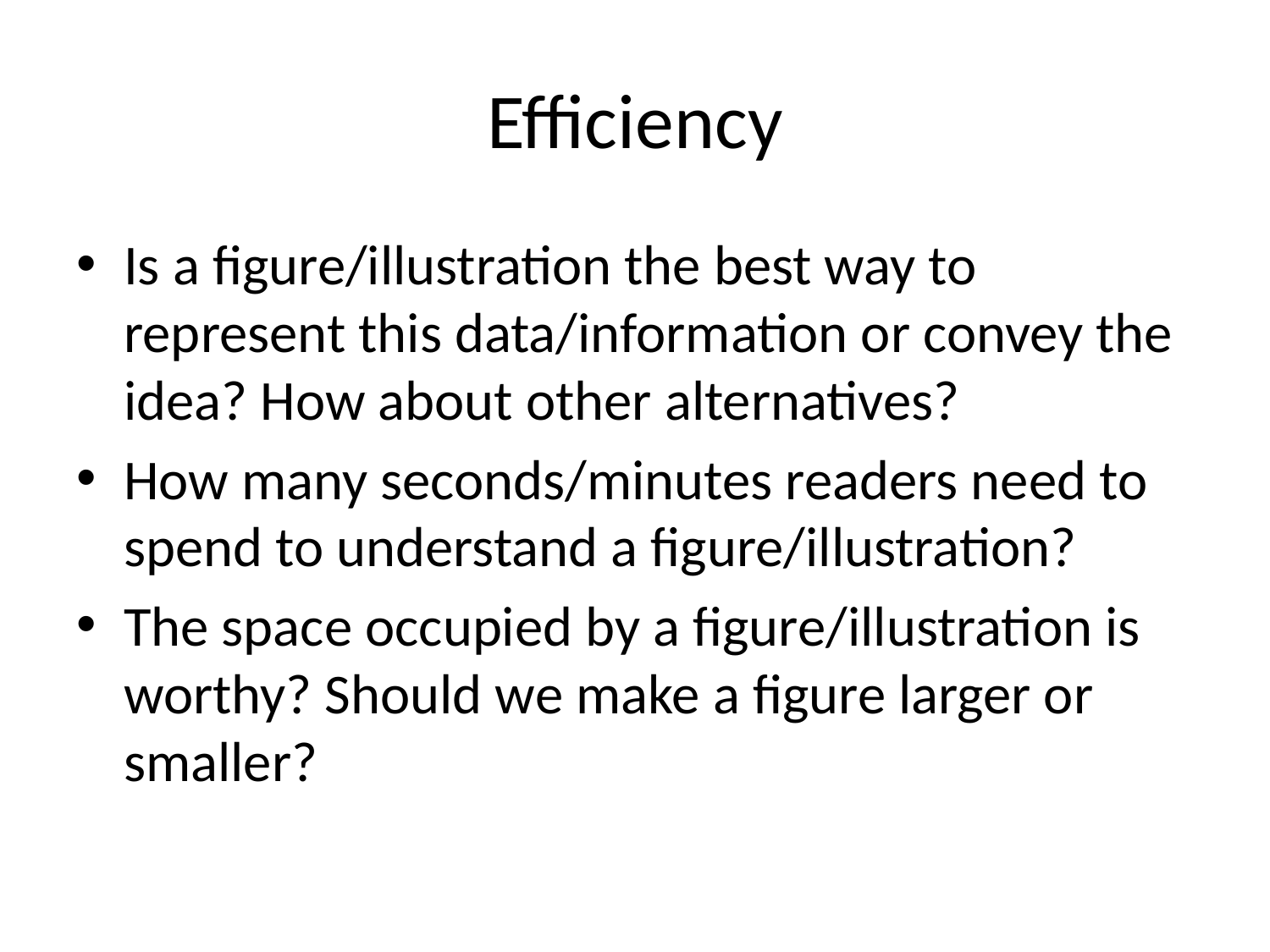

# Efficiency
Is a figure/illustration the best way to represent this data/information or convey the idea? How about other alternatives?
How many seconds/minutes readers need to spend to understand a figure/illustration?
The space occupied by a figure/illustration is worthy? Should we make a figure larger or smaller?